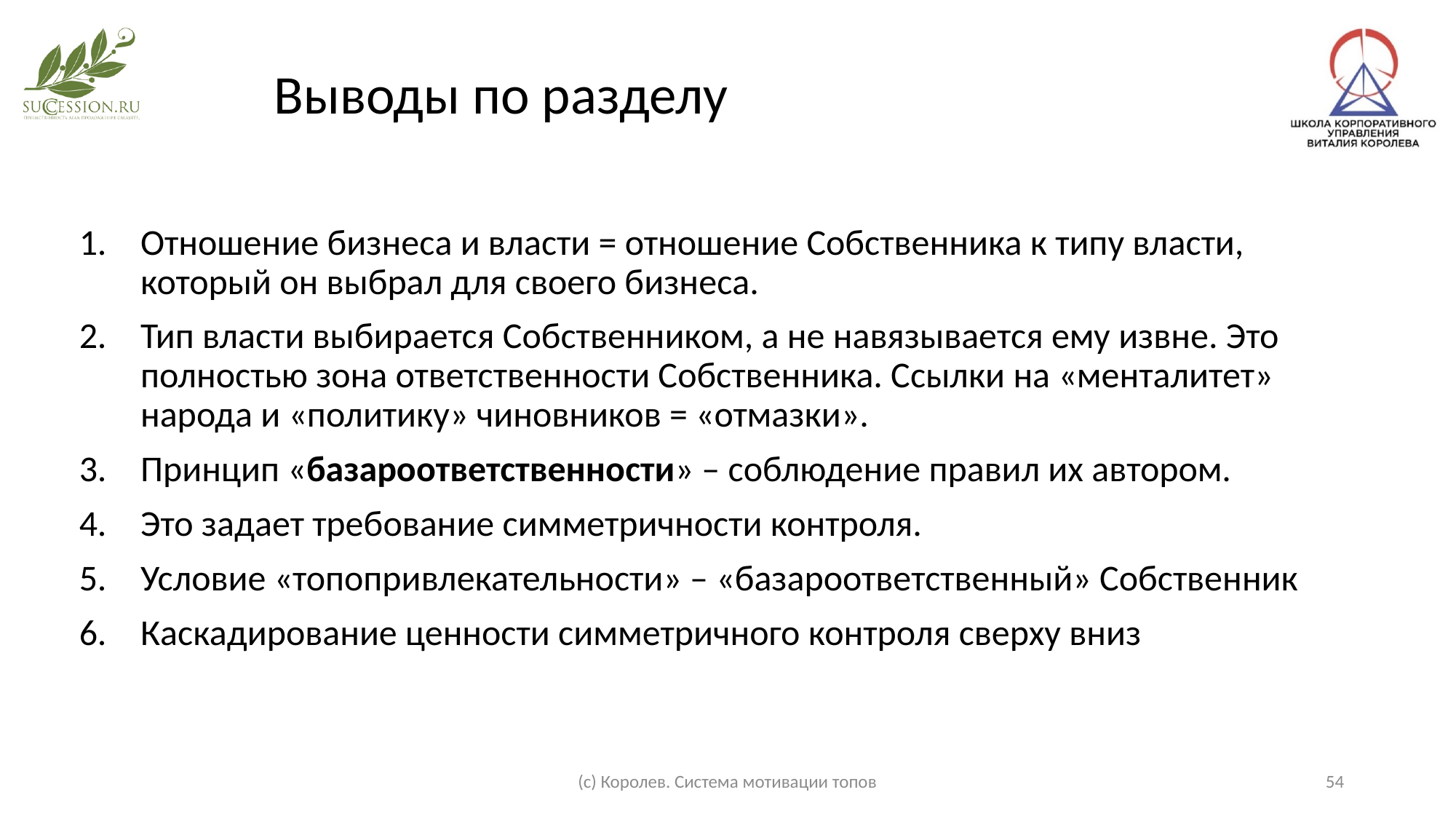

Выводы по разделу
Отношение бизнеса и власти = отношение Собственника к типу власти, который он выбрал для своего бизнеса.
Тип власти выбирается Собственником, а не навязывается ему извне. Это полностью зона ответственности Собственника. Ссылки на «менталитет» народа и «политику» чиновников = «отмазки».
Принцип «базароответственности» – соблюдение правил их автором.
Это задает требование симметричности контроля.
Условие «топопривлекательности» – «базароответственный» Собственник
Каскадирование ценности симметричного контроля сверху вниз
(с) Королев. Система мотивации топов
54